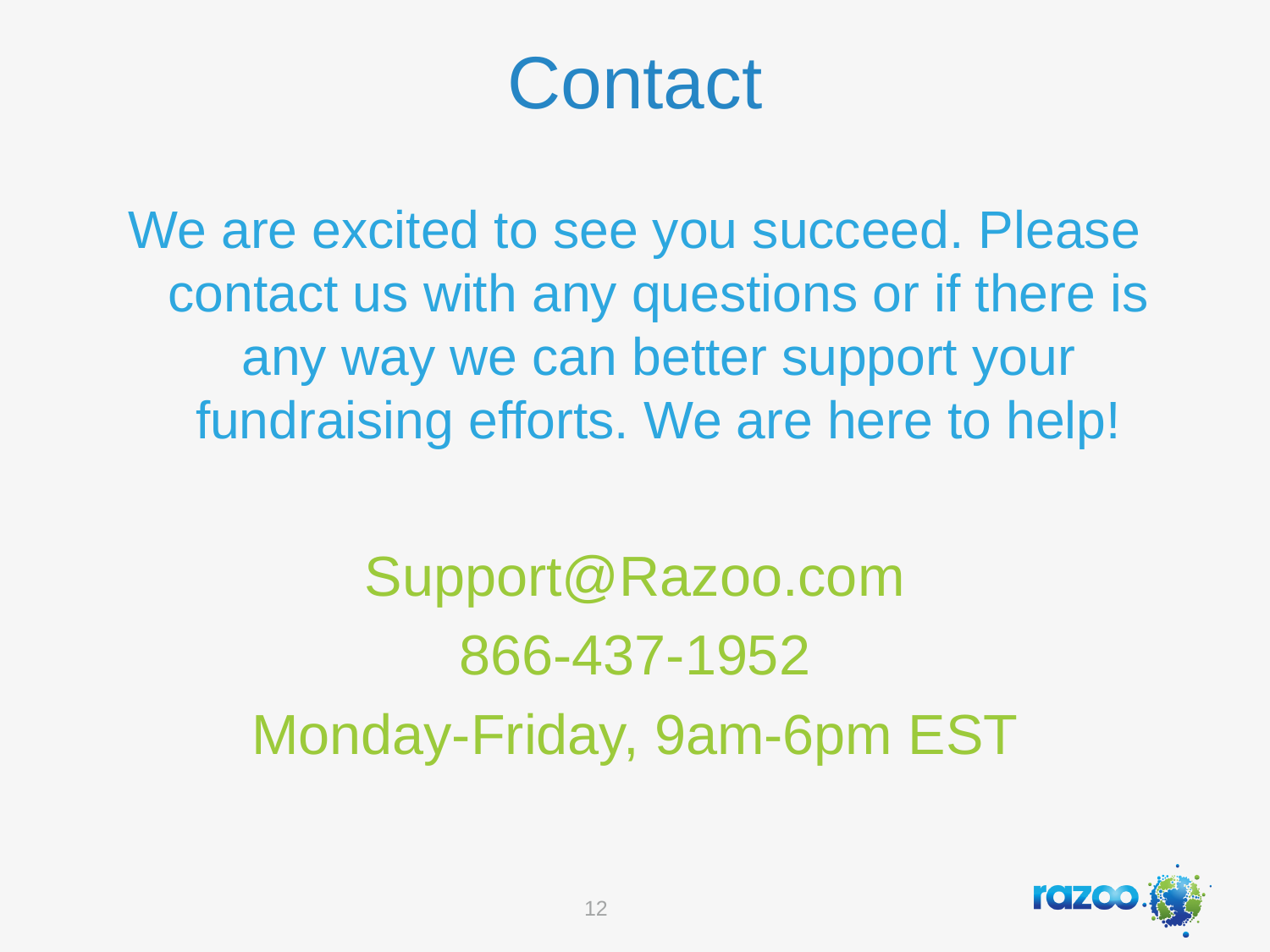

# Contact
We are excited to see you succeed. Please contact us with any questions or if there is any way we can better support your fundraising efforts. We are here to help!

Support@Razoo.com
866-437-1952
Monday-Friday, 9am-6pm EST
12